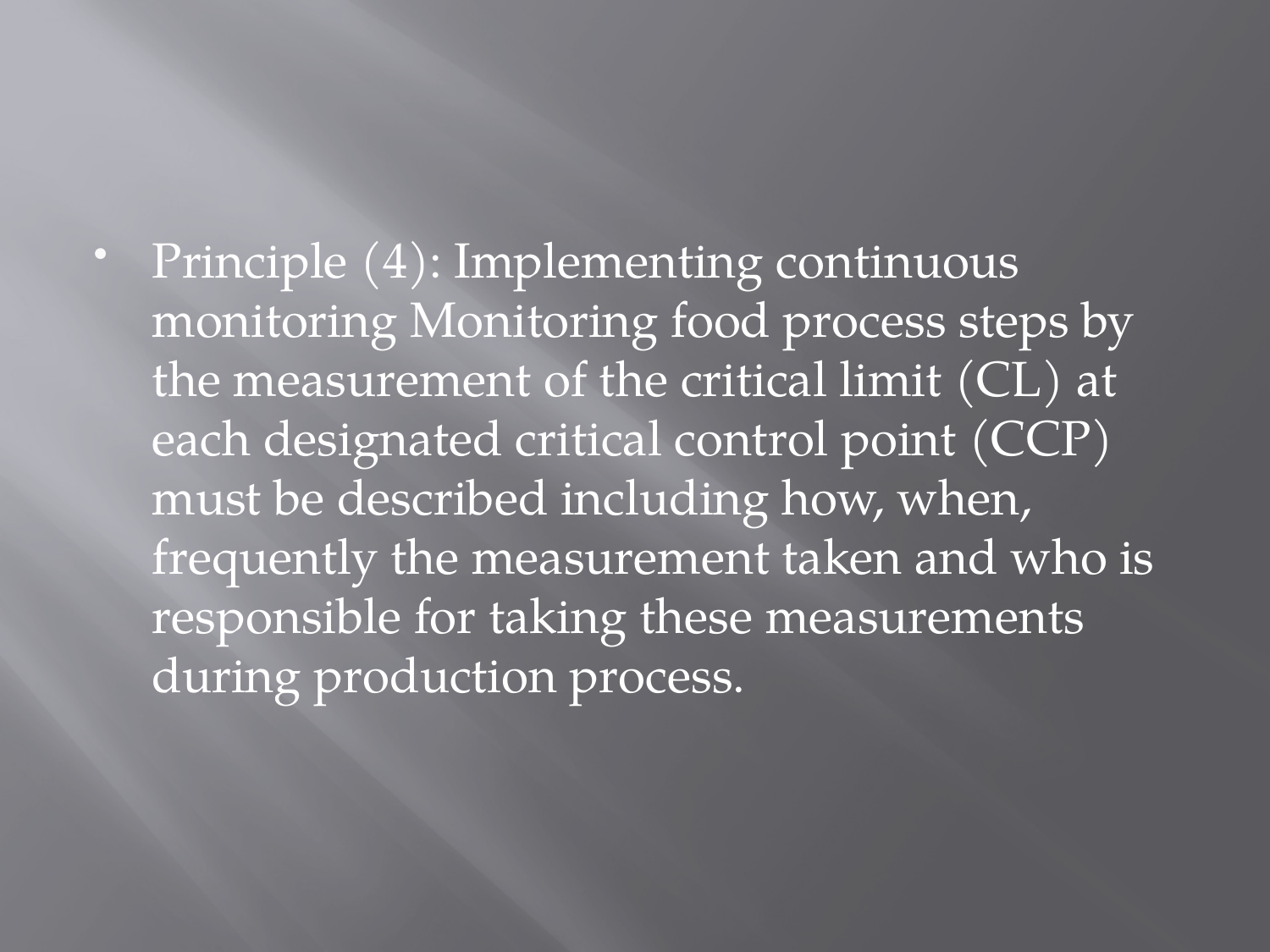

#
Principle (4): Implementing continuous monitoring Monitoring food process steps by the measurement of the critical limit (CL) at each designated critical control point (CCP) must be described including how, when, frequently the measurement taken and who is responsible for taking these measurements during production process.